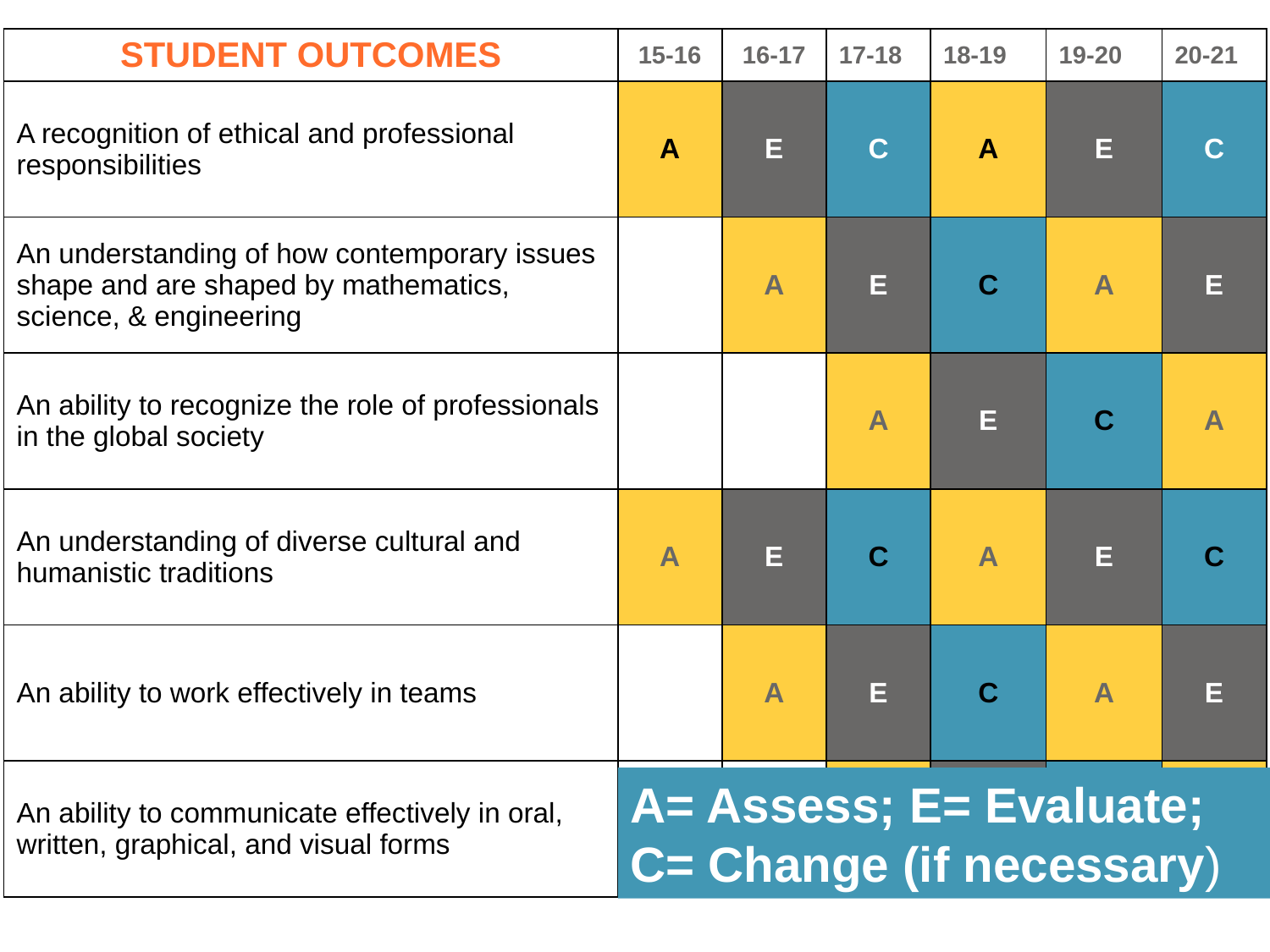

| Student Outcomes | 15-16 | 16-17 | 17-18 | 18-19 | 19-20 | 20-21 |
| --- | --- | --- | --- | --- | --- | --- |
| A recognition of ethical and professional responsibilities | A | E | C | A | E | C |
| An understanding of how contemporary issues shape and are shaped by mathematics, science, & engineering |  | A | E | C | A | E |
| An ability to recognize the role of professionals in the global society |  |  | A | E | C | A |
| An understanding of diverse cultural and humanistic traditions | A | E | C | A | E | C |
| An ability to work effectively in teams |  | A | E | C | A | E |
| An ability to communicate effectively in oral, written, graphical, and visual forms |  |  | A | E | C | A |
A= Assess; E= Evaluate;
C= Change (if necessary)